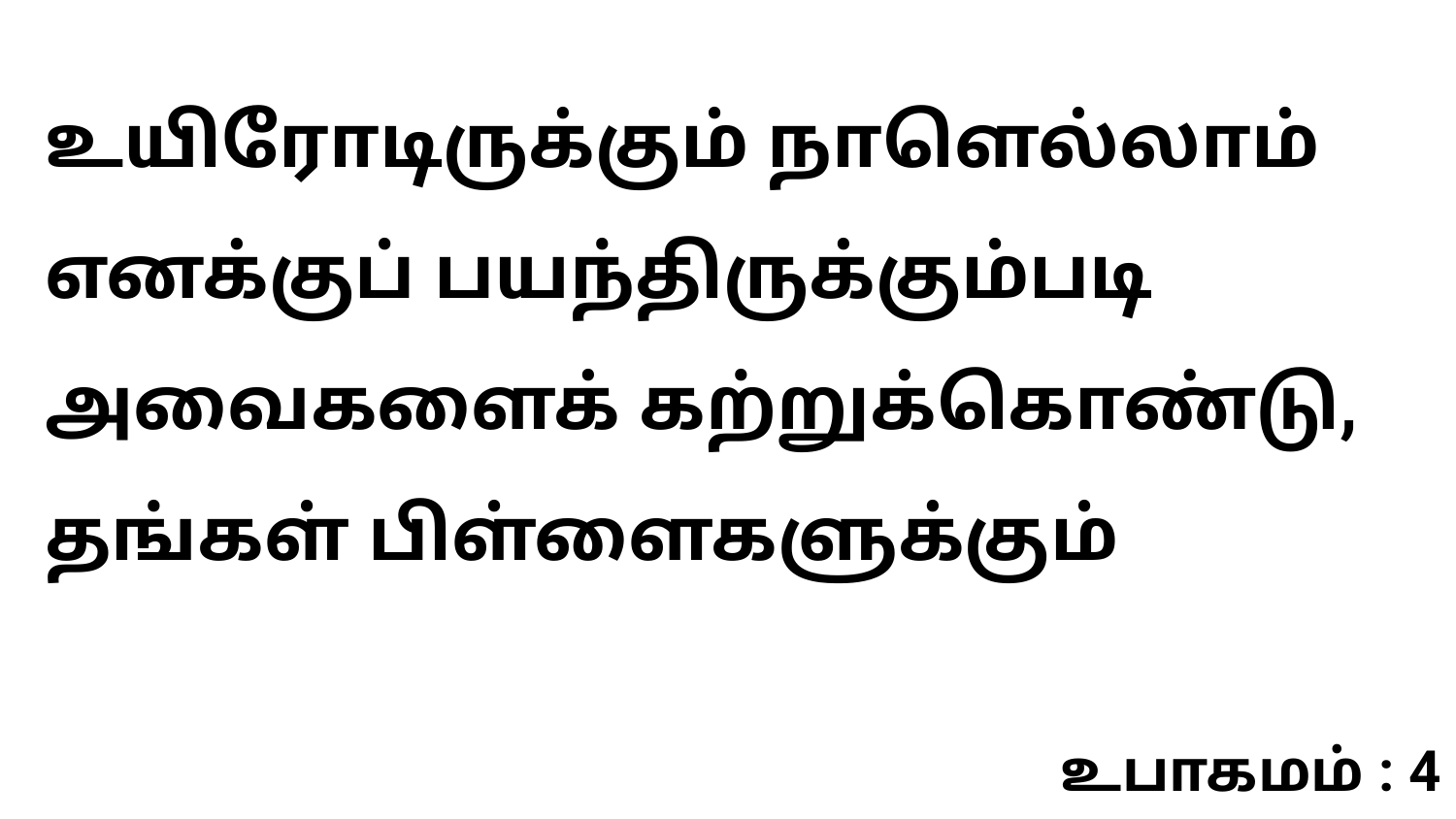

உயிரோடிருக்கும் நாளெல்லாம் எனக்குப் பயந்திருக்கும்படி அவைகளைக் கற்றுக்கொண்டு, தங்கள் பிள்ளைகளுக்கும்
உபாகமம் : 4